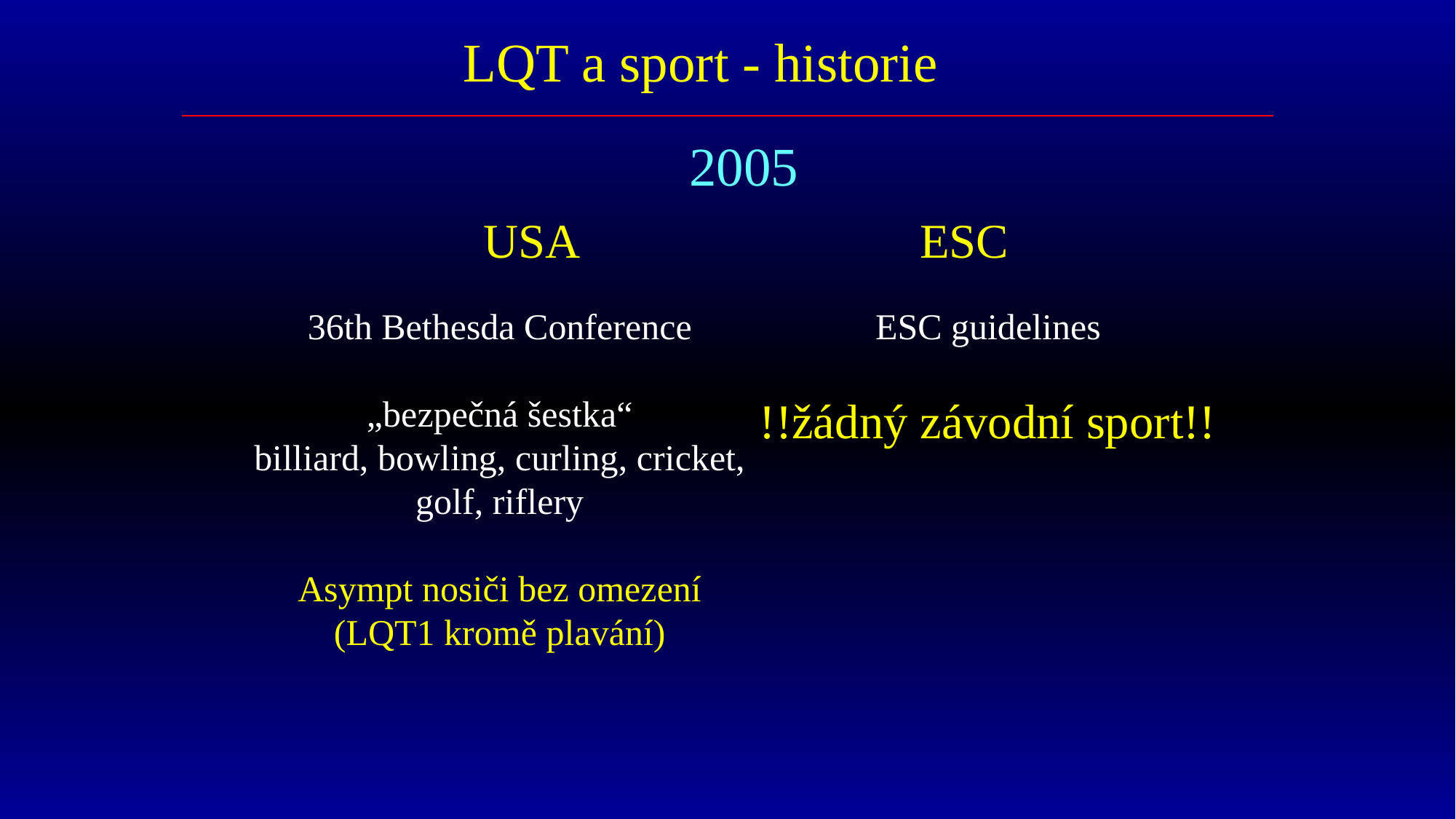

LQT a sport - historie
2005
USA				ESC
36th Bethesda Conference

„bezpečná šestka“
billiard, bowling, curling, cricket, golf, riflery

Asympt nosiči bez omezení
(LQT1 kromě plavání)
ESC guidelines

!!žádný závodní sport!!